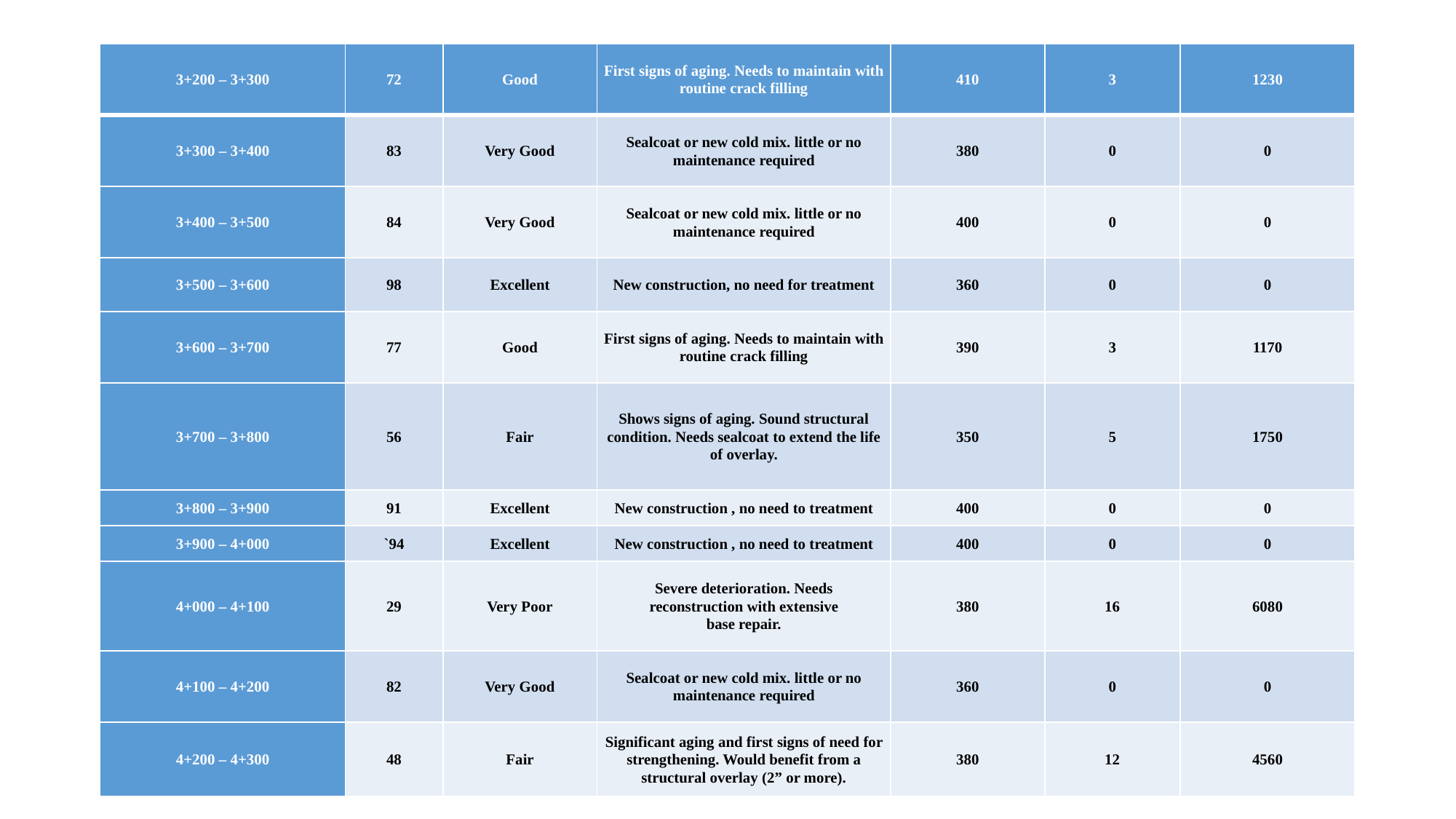

#
| 3+200 – 3+300 | 72 | Good | First signs of aging. Needs to maintain with routine crack filling | 410 | 3 | 1230 |
| --- | --- | --- | --- | --- | --- | --- |
| 3+300 – 3+400 | 83 | Very Good | Sealcoat or new cold mix. little or no maintenance required | 380 | 0 | 0 |
| 3+400 – 3+500 | 84 | Very Good | Sealcoat or new cold mix. little or no maintenance required | 400 | 0 | 0 |
| 3+500 – 3+600 | 98 | Excellent | New construction, no need for treatment | 360 | 0 | 0 |
| 3+600 – 3+700 | 77 | Good | First signs of aging. Needs to maintain with routine crack filling | 390 | 3 | 1170 |
| 3+700 – 3+800 | 56 | Fair | Shows signs of aging. Sound structural condition. Needs sealcoat to extend the life of overlay. | 350 | 5 | 1750 |
| 3+800 – 3+900 | 91 | Excellent | New construction , no need to treatment | 400 | 0 | 0 |
| 3+900 – 4+000 | `94 | Excellent | New construction , no need to treatment | 400 | 0 | 0 |
| 4+000 – 4+100 | 29 | Very Poor | Severe deterioration. Needs reconstruction with extensive base repair. | 380 | 16 | 6080 |
| 4+100 – 4+200 | 82 | Very Good | Sealcoat or new cold mix. little or no maintenance required | 360 | 0 | 0 |
| 4+200 – 4+300 | 48 | Fair | Significant aging and first signs of need for strengthening. Would benefit from a structural overlay (2” or more). | 380 | 12 | 4560 |